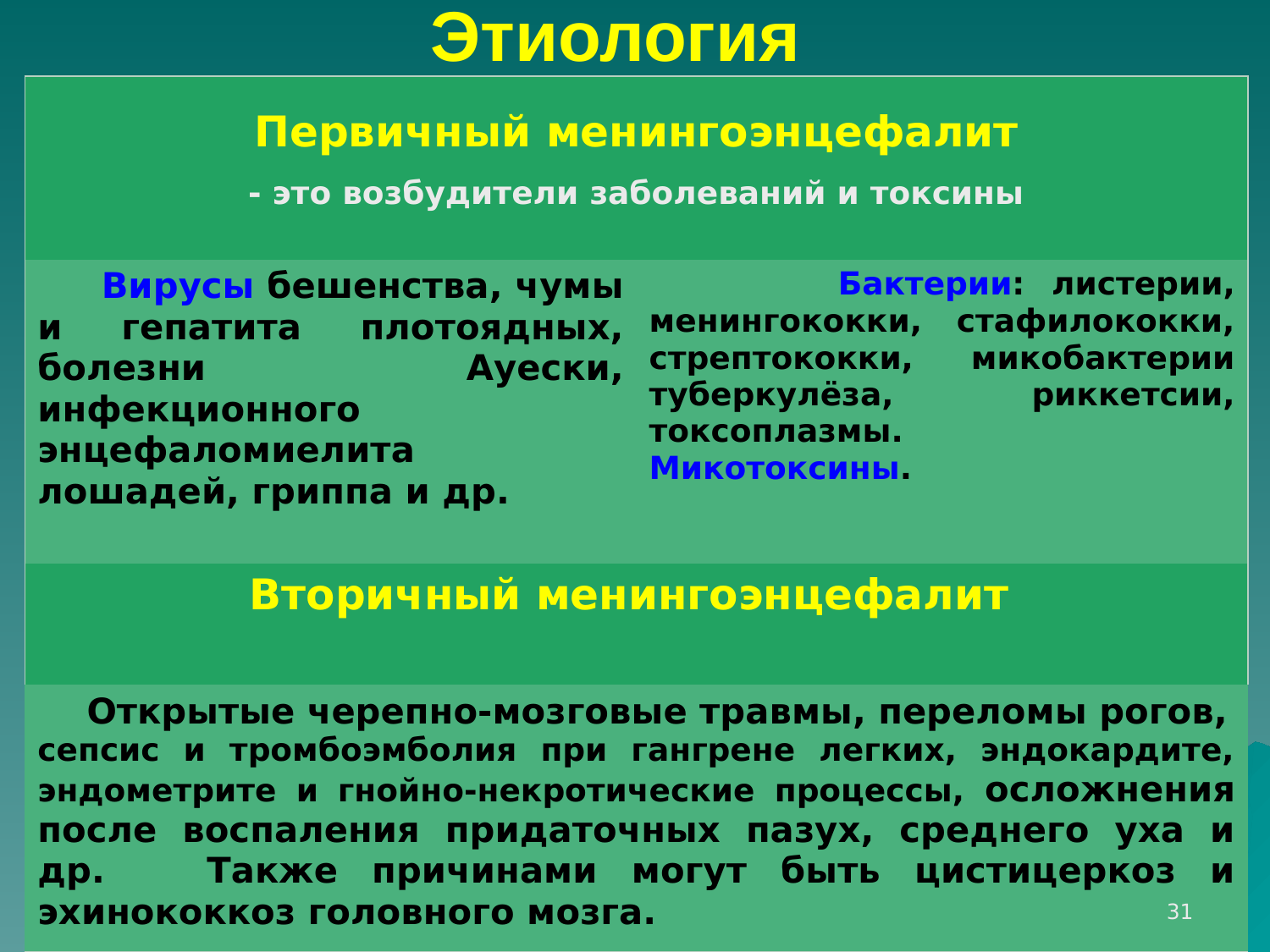

# Этиология
| Первичный менингоэнцефалит - это возбудители заболеваний и токсины |  |
| --- | --- |
| Вирусы бешенства, чумы и гепатита плотоядных, болезни Ауески, инфекционного энцефаломиелита лошадей, гриппа и др. | Бактерии: листерии, менингококки, стафилококки, стрептококки, микобактерии туберкулёза, риккетсии, токсоплазмы. Микотоксины. |
| Вторичный менингоэнцефалит |  |
| Открытые черепно-мозговые травмы, переломы рогов, сепсис и тромбоэмболия при гангрене легких, эндокардите, эндометрите и гнойно-некротические процессы, осложнения после воспаления придаточных пазух, среднего уха и др. Также причинами могут быть цистицеркоз и эхинококкоз головного мозга. |  |
31